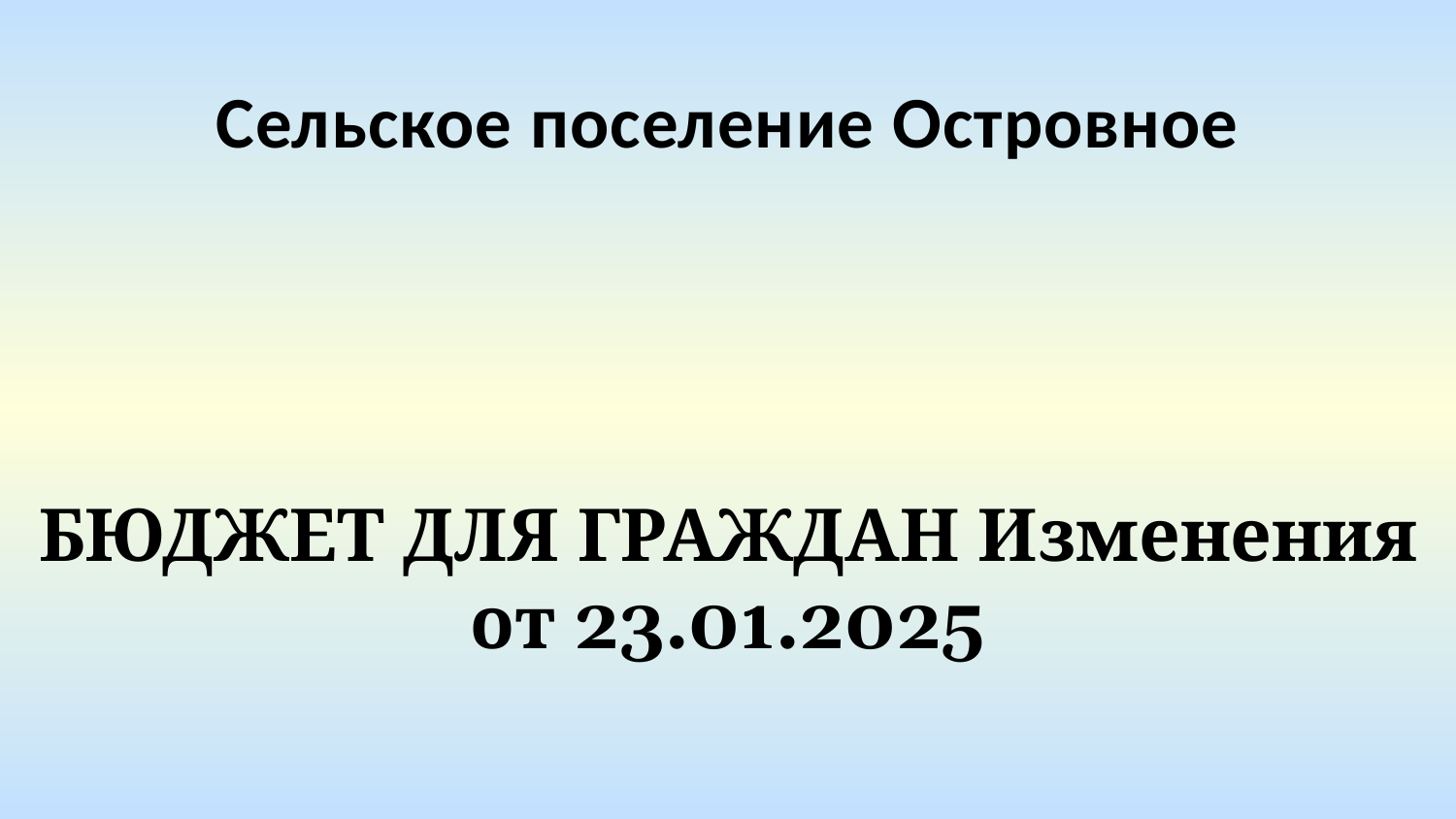

Сельское поселение Островное

БЮДЖЕТ ДЛЯ ГРАЖДАН Изменения от 23.01.2025